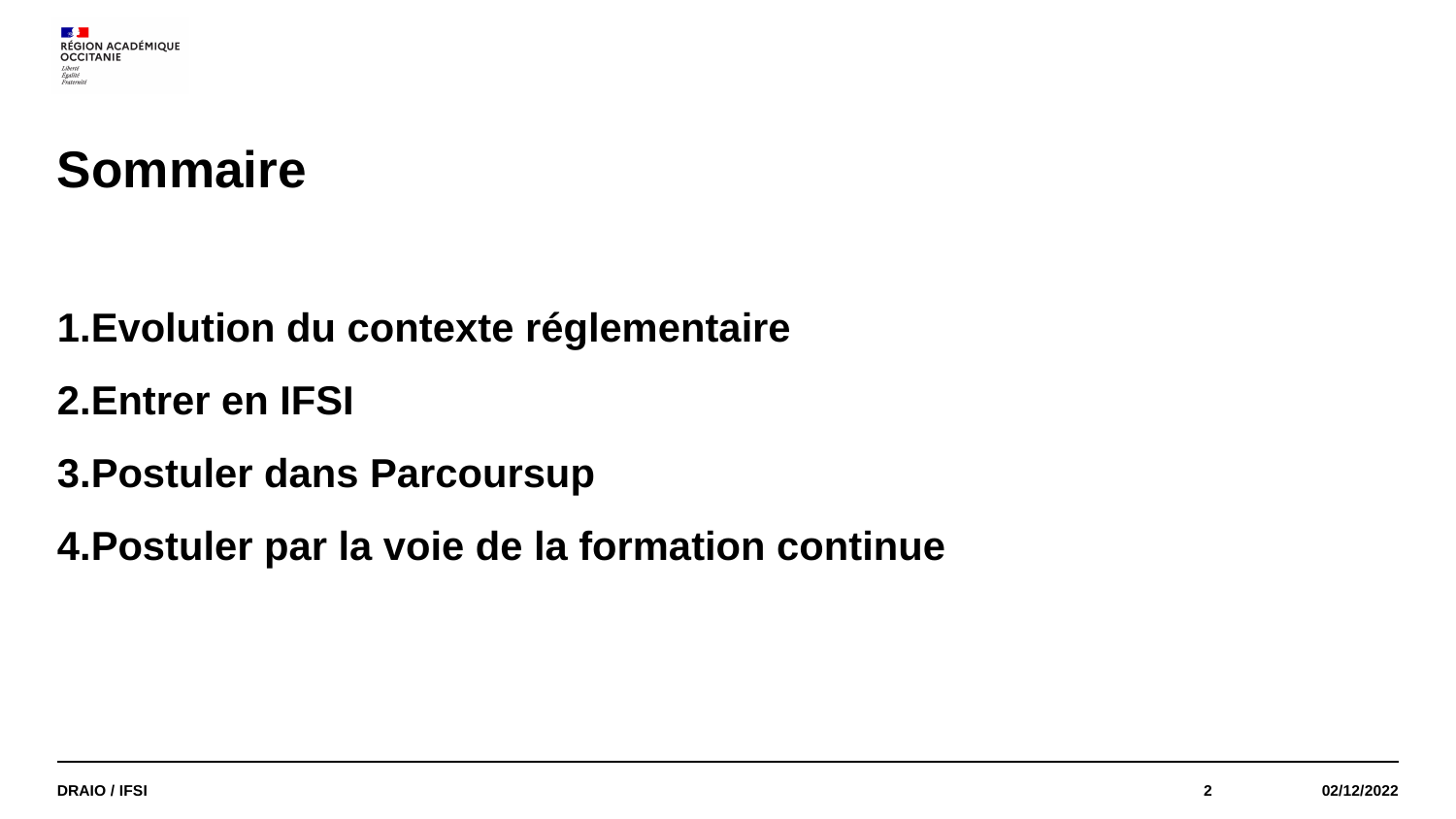

# Sommaire
Evolution du contexte réglementaire
Entrer en IFSI
Postuler dans Parcoursup
Postuler par la voie de la formation continue
DRAIO / IFSI
2
02/12/2022